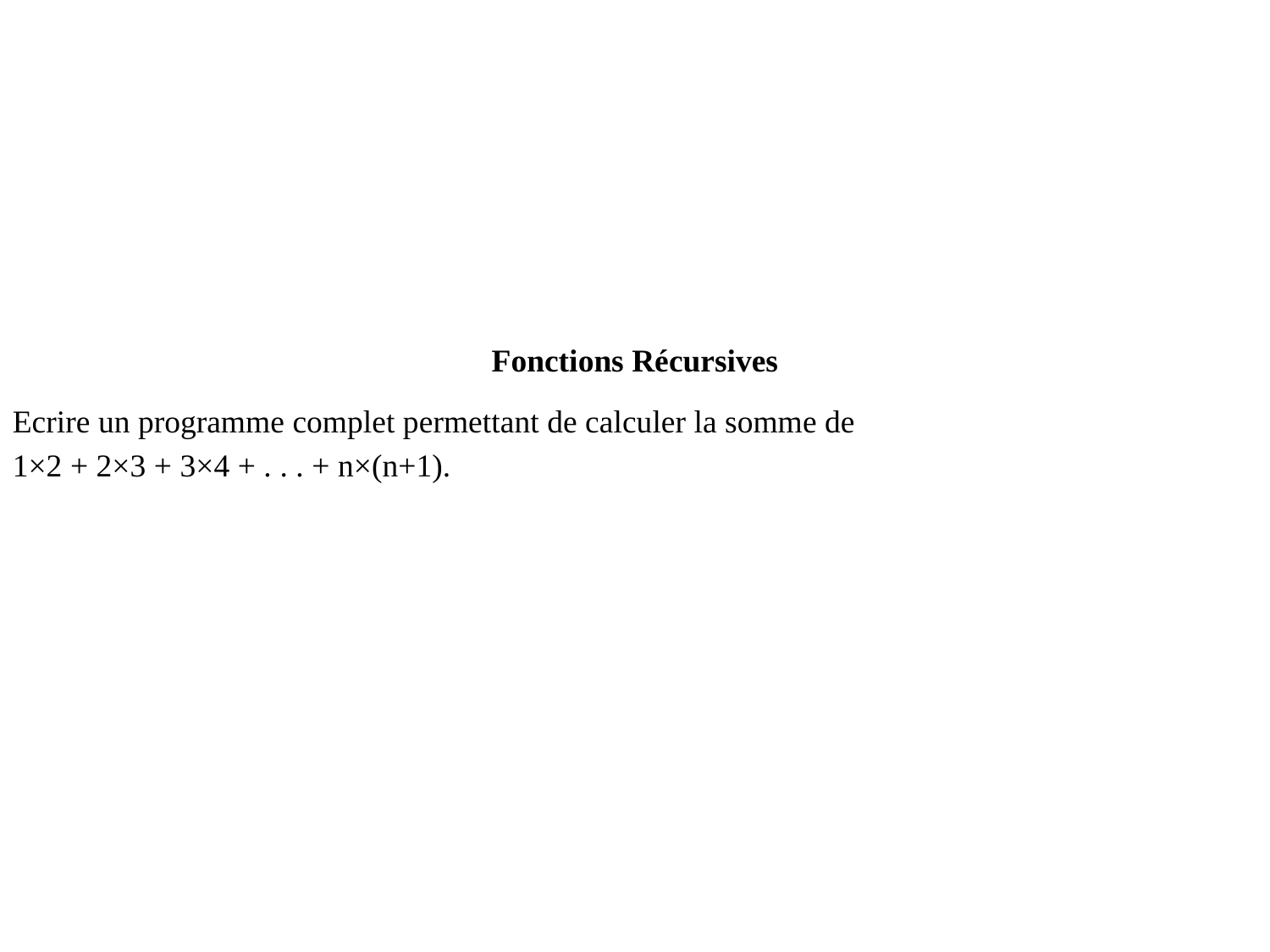

Fonctions Récursives
Ecrire un programme complet permettant de calculer la somme de
1×2 + 2×3 + 3×4 + . . . + n×(n+1).